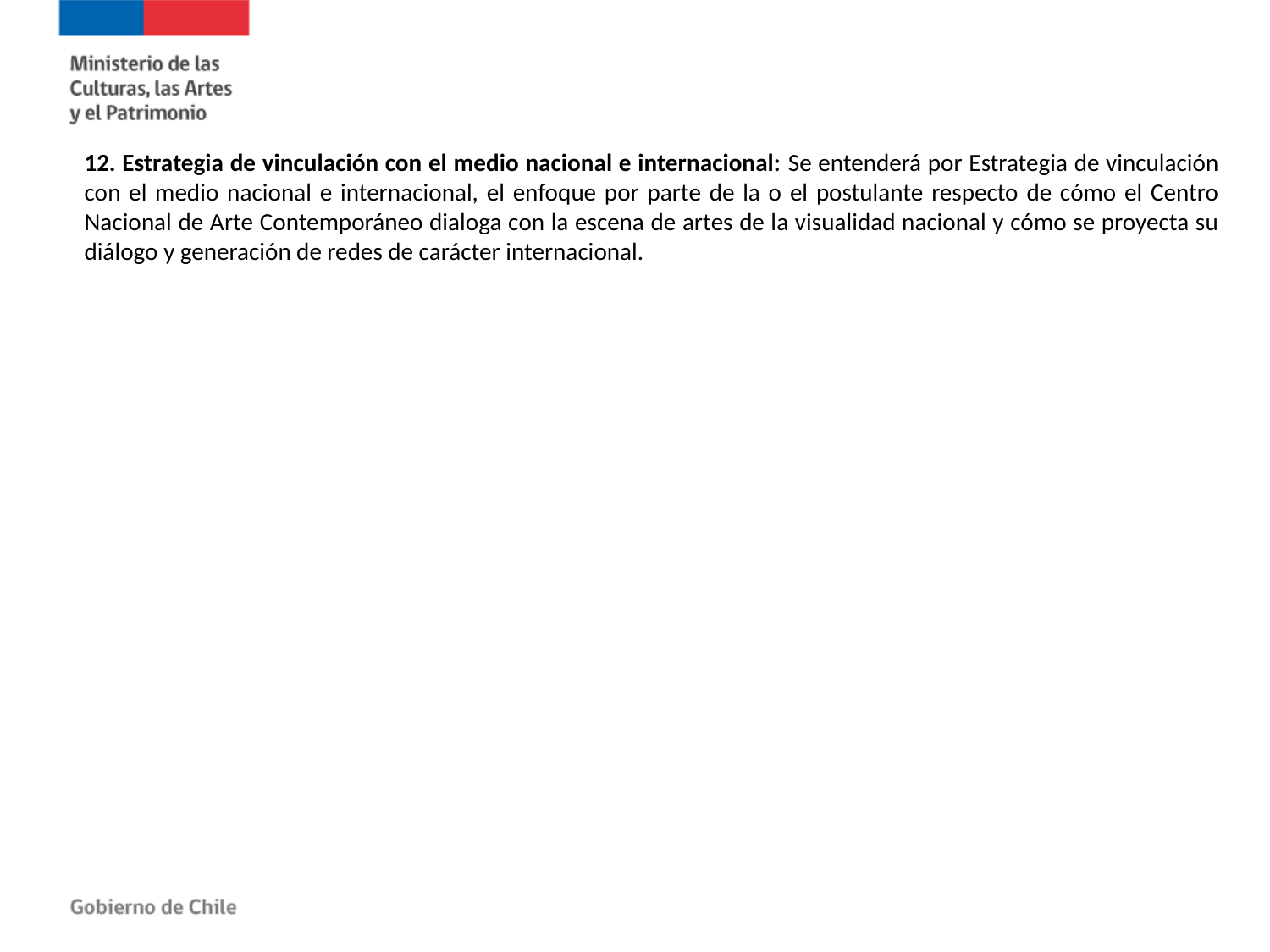

12. Estrategia de vinculación con el medio nacional e internacional: Se entenderá por Estrategia de vinculación con el medio nacional e internacional, el enfoque por parte de la o el postulante respecto de cómo el Centro Nacional de Arte Contemporáneo dialoga con la escena de artes de la visualidad nacional y cómo se proyecta su diálogo y generación de redes de carácter internacional.